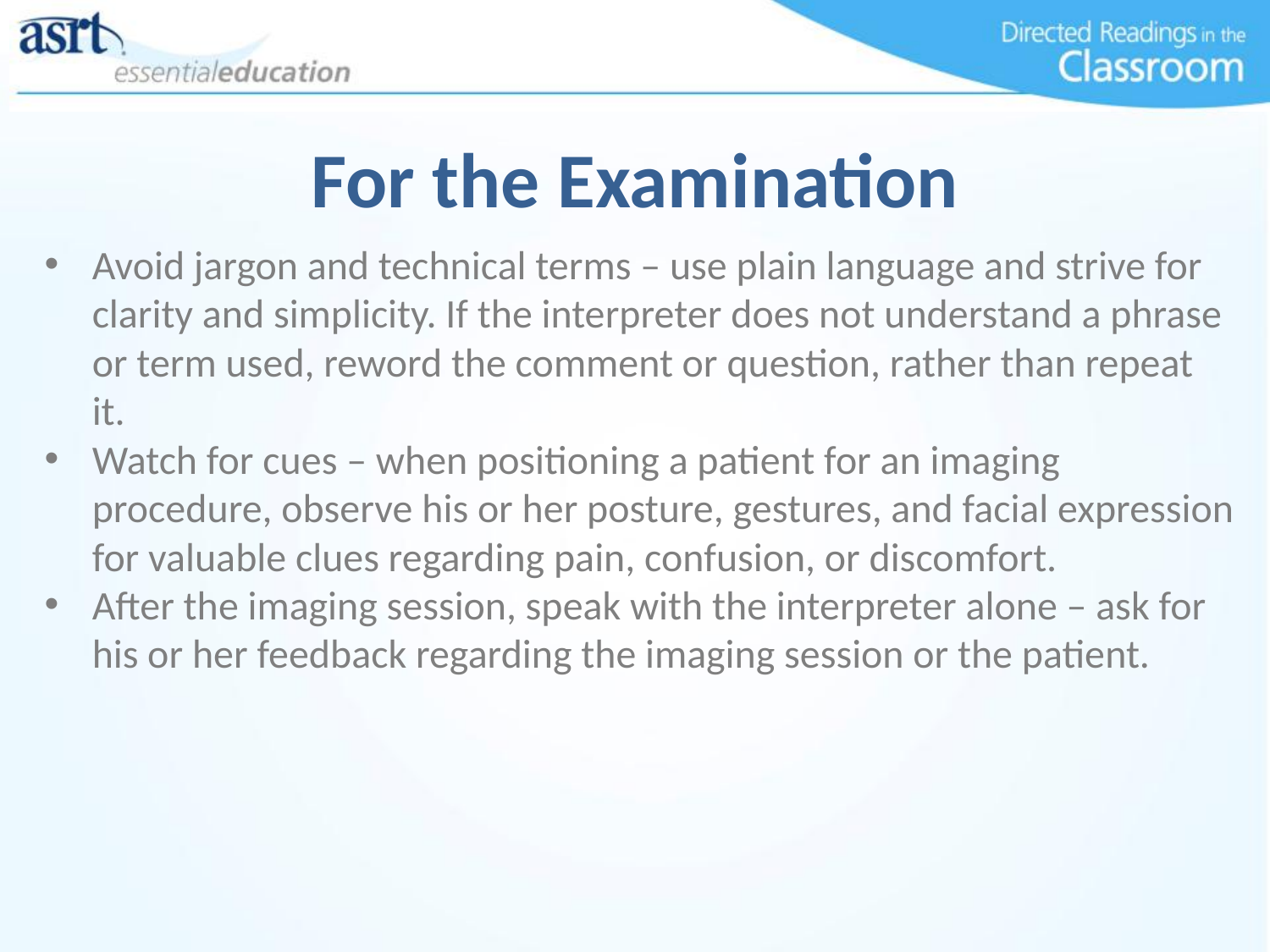

# For the Examination
Avoid jargon and technical terms – use plain language and strive for clarity and simplicity. If the interpreter does not understand a phrase or term used, reword the comment or question, rather than repeat it.
Watch for cues – when positioning a patient for an imaging procedure, observe his or her posture, gestures, and facial expression for valuable clues regarding pain, confusion, or discomfort.
After the imaging session, speak with the interpreter alone – ask for his or her feedback regarding the imaging session or the patient.